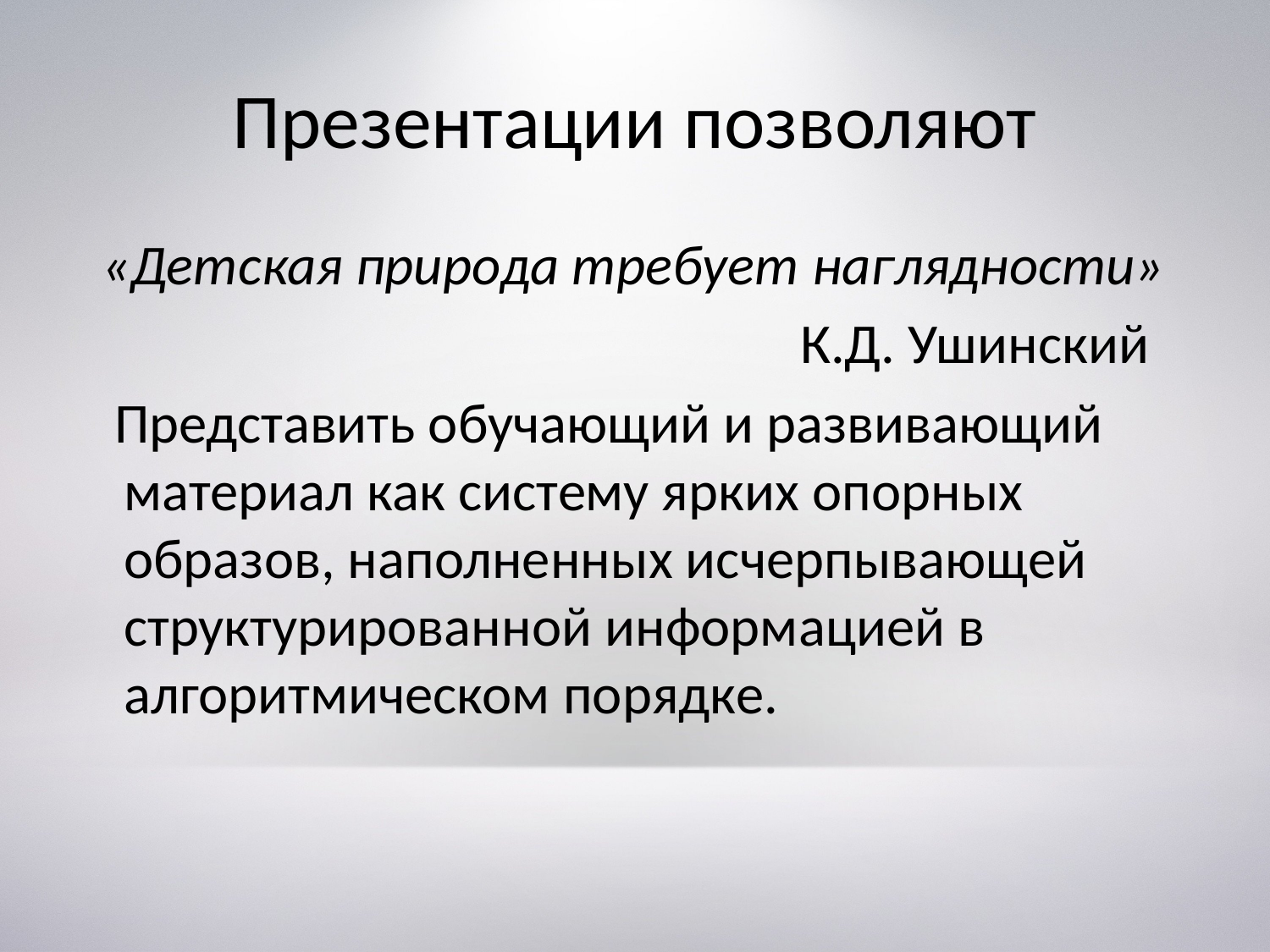

# Презентации позволяют
  «Детская природа требует наглядности»
                                                         К.Д. Ушинский
   Представить обучающий и развивающий материал как систему ярких опорных образов, наполненных исчерпывающей структурированной информацией в алгоритмическом порядке.